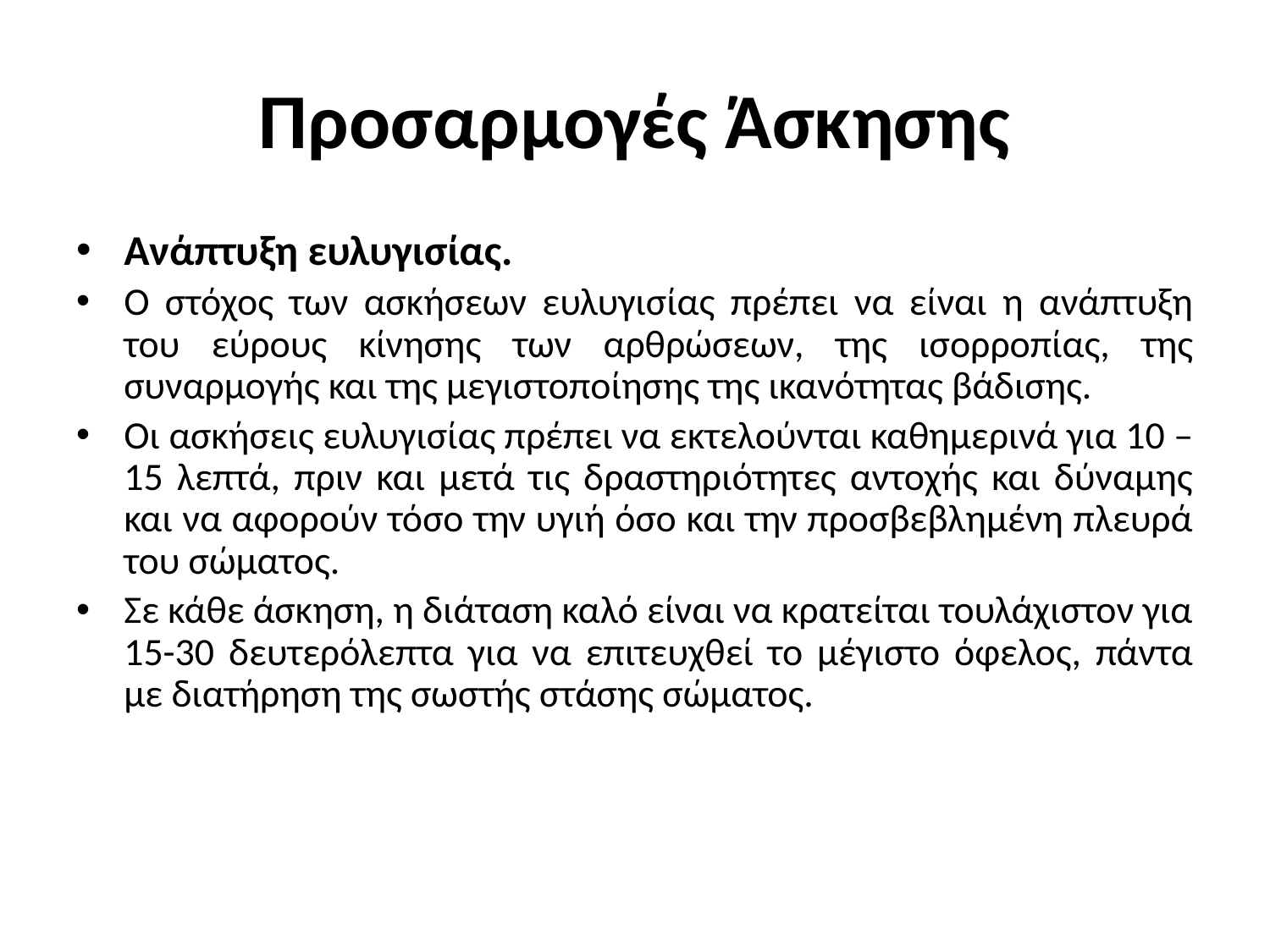

# Προσαρμογές Άσκησης
Ανάπτυξη ευλυγισίας.
Ο στόχος των ασκήσεων ευλυγισίας πρέπει να είναι η ανάπτυξη του εύρους κίνησης των αρθρώσεων, της ισορροπίας, της συναρμογής και της μεγιστοποίησης της ικανότητας βάδισης.
Οι ασκήσεις ευλυγισίας πρέπει να εκτελούνται καθημερινά για 10 – 15 λεπτά, πριν και μετά τις δραστηριότητες αντοχής και δύναμης και να αφορούν τόσο την υγιή όσο και την προσβεβλημένη πλευρά του σώματος.
Σε κάθε άσκηση, η διάταση καλό είναι να κρατείται τουλάχιστον για 15-30 δευτερόλεπτα για να επιτευχθεί το μέγιστο όφελος, πάντα με διατήρηση της σωστής στάσης σώματος.